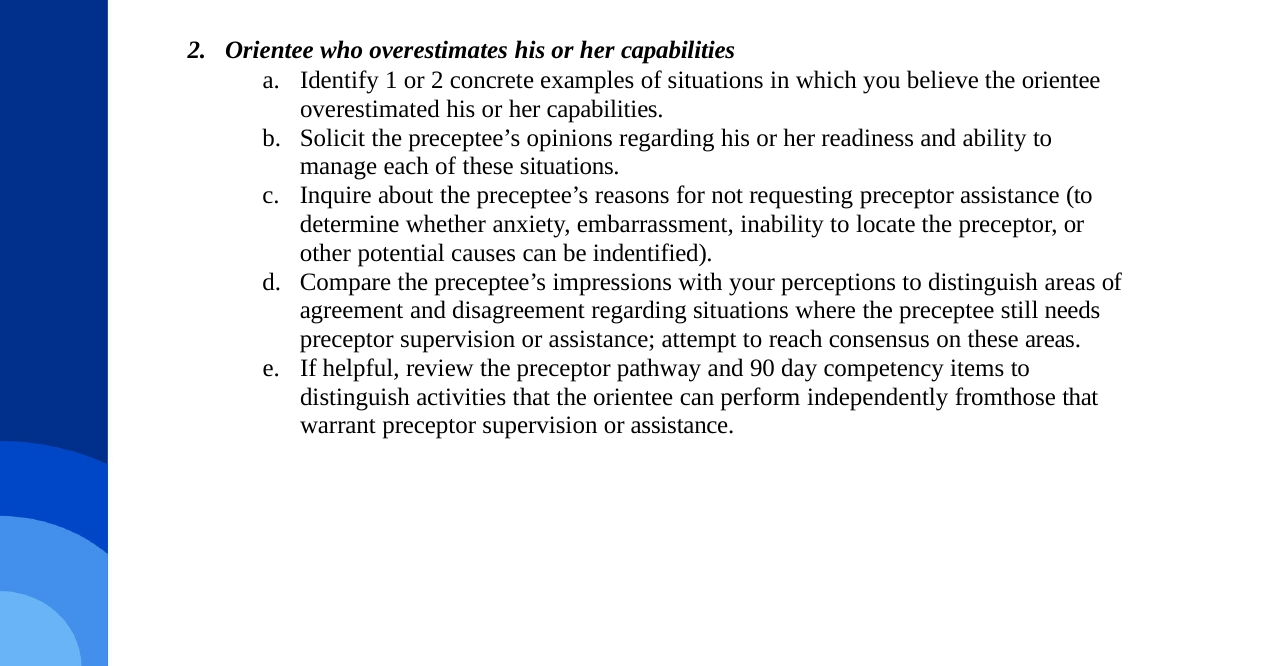

Orientee who overestimates his or her capabilities
Identify 1 or 2 concrete examples of situations in which you believe the orientee overestimated his or her capabilities.
Solicit the preceptee’s opinions regarding his or her readiness and ability to manage each of these situations.
Inquire about the preceptee’s reasons for not requesting preceptor assistance (to determine whether anxiety, embarrassment, inability to locate the preceptor, or other potential causes can be indentified).
Compare the preceptee’s impressions with your perceptions to distinguish areas of agreement and disagreement regarding situations where the preceptee still needs preceptor supervision or assistance; attempt to reach consensus on these areas.
If helpful, review the preceptor pathway and 90 day competency items to distinguish activities that the orientee can perform independently fromthose that warrant preceptor supervision or assistance.